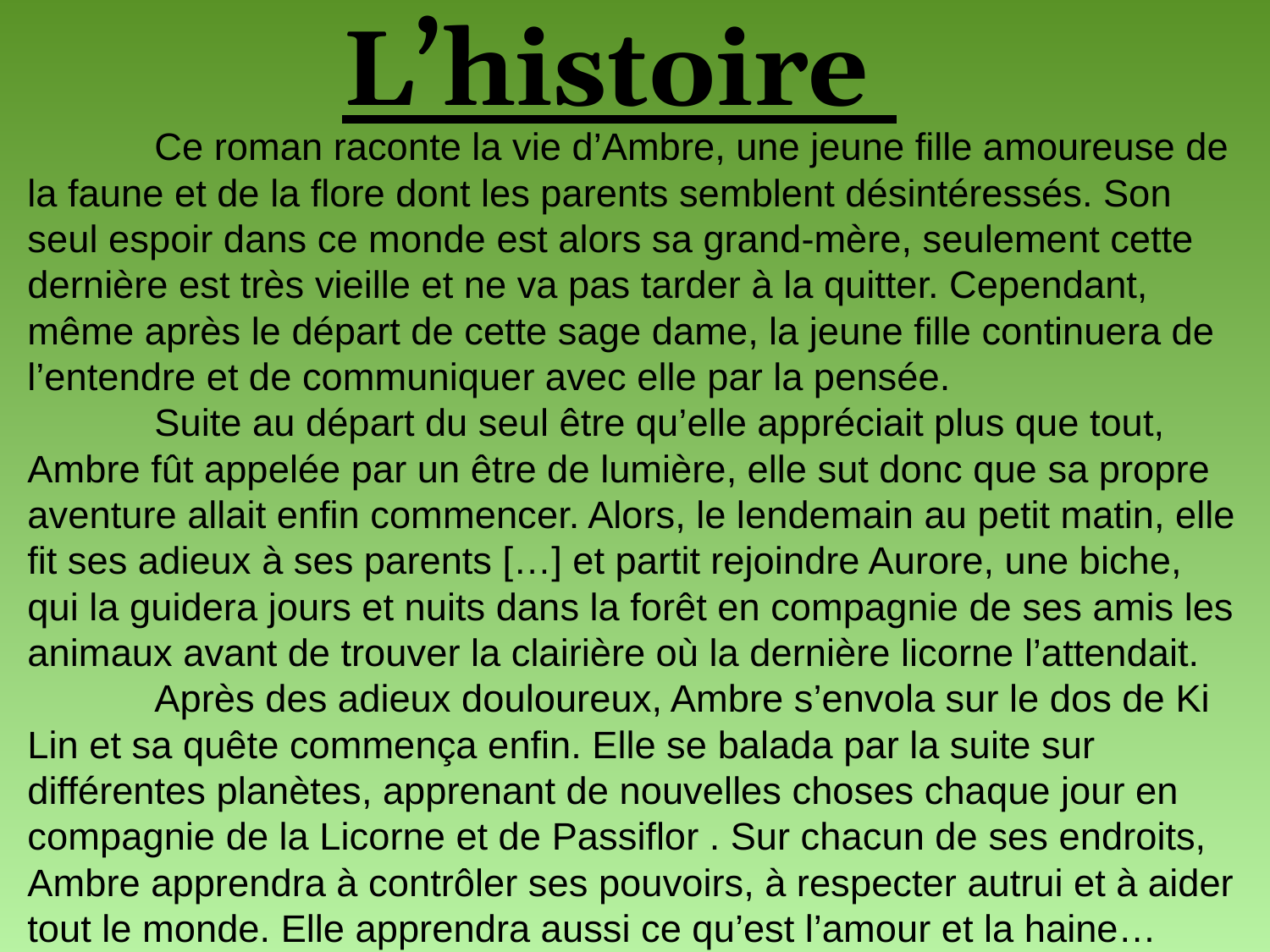

# L’histoire
	Ce roman raconte la vie d’Ambre, une jeune fille amoureuse de la faune et de la flore dont les parents semblent désintéressés. Son seul espoir dans ce monde est alors sa grand-mère, seulement cette dernière est très vieille et ne va pas tarder à la quitter. Cependant, même après le départ de cette sage dame, la jeune fille continuera de l’entendre et de communiquer avec elle par la pensée.
	Suite au départ du seul être qu’elle appréciait plus que tout, Ambre fût appelée par un être de lumière, elle sut donc que sa propre aventure allait enfin commencer. Alors, le lendemain au petit matin, elle fit ses adieux à ses parents […] et partit rejoindre Aurore, une biche, qui la guidera jours et nuits dans la forêt en compagnie de ses amis les animaux avant de trouver la clairière où la dernière licorne l’attendait.
	Après des adieux douloureux, Ambre s’envola sur le dos de Ki Lin et sa quête commença enfin. Elle se balada par la suite sur différentes planètes, apprenant de nouvelles choses chaque jour en compagnie de la Licorne et de Passiflor . Sur chacun de ses endroits, Ambre apprendra à contrôler ses pouvoirs, à respecter autrui et à aider tout le monde. Elle apprendra aussi ce qu’est l’amour et la haine…